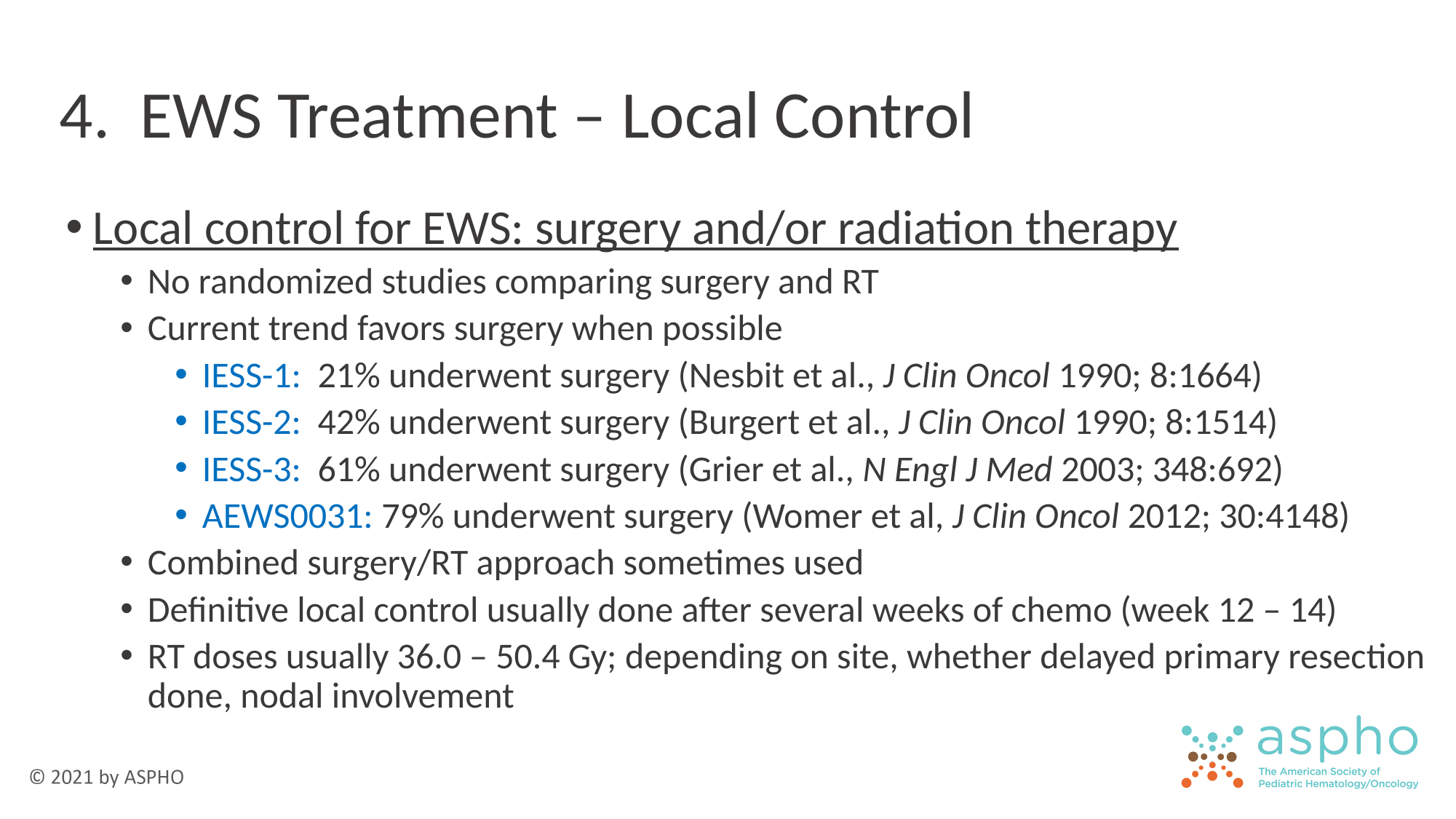

# 4.  EWS Treatment – Local Control

Local control for EWS: surgery and/or radiation therapy
No randomized studies comparing surgery and RT
Current trend favors surgery when possible
IESS-1:  21% underwent surgery (Nesbit et al., J Clin Oncol 1990; 8:1664)
IESS-2:  42% underwent surgery (Burgert et al., J Clin Oncol 1990; 8:1514)
IESS-3:  61% underwent surgery (Grier et al., N Engl J Med 2003; 348:692)
AEWS0031: 79% underwent surgery (Womer et al, J Clin Oncol 2012; 30:4148)
Combined surgery/RT approach sometimes used
Definitive local control usually done after several weeks of chemo (week 12 – 14)
RT doses usually 36.0 – 50.4 Gy; depending on site, whether delayed primary resection done, nodal involvement